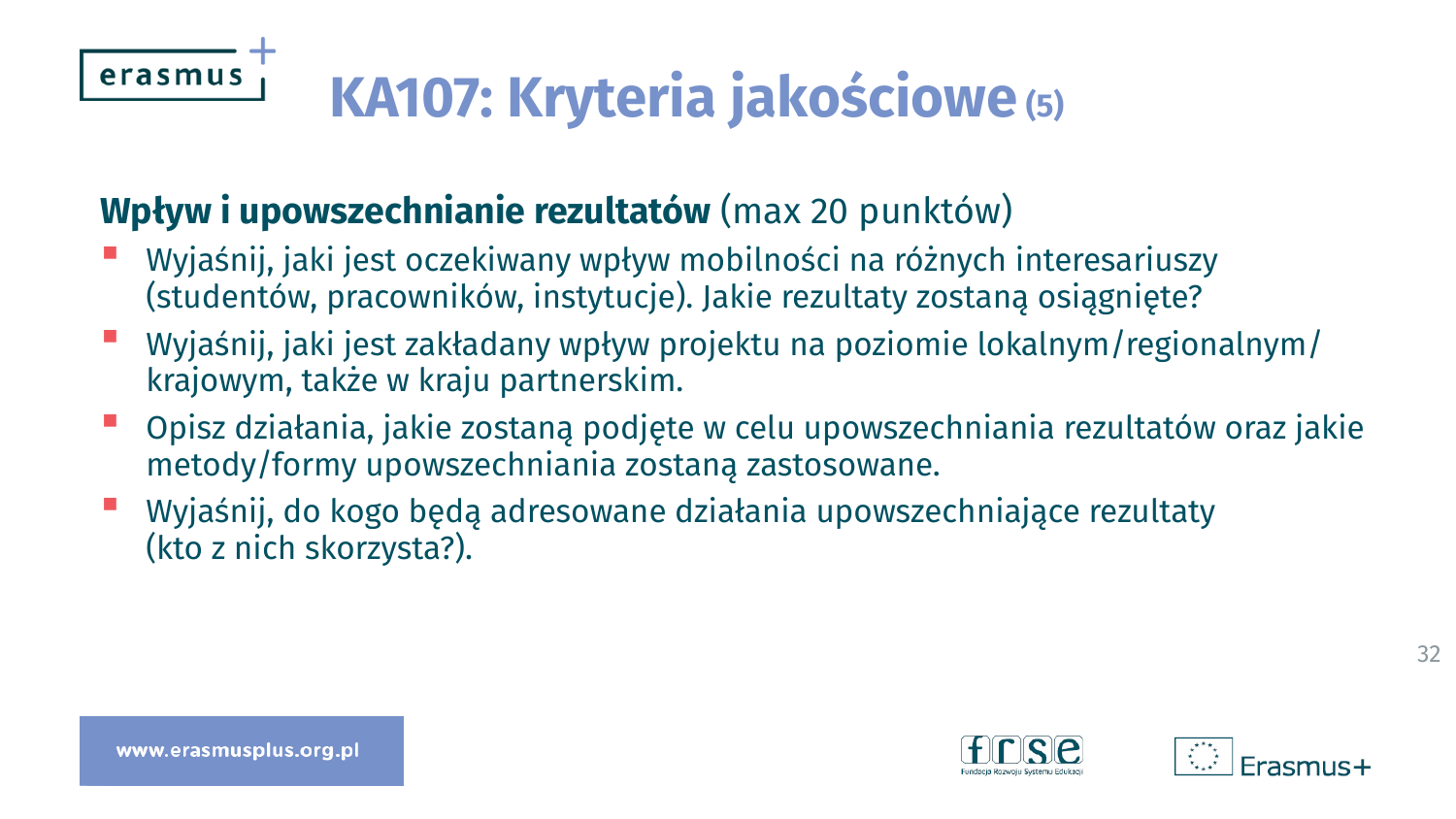

KA107: Kryteria jakościowe (5)
Wpływ i upowszechnianie rezultatów (max 20 punktów)
Wyjaśnij, jaki jest oczekiwany wpływ mobilności na różnych interesariuszy (studentów, pracowników, instytucje). Jakie rezultaty zostaną osiągnięte?
Wyjaśnij, jaki jest zakładany wpływ projektu na poziomie lokalnym/regionalnym/ krajowym, także w kraju partnerskim.
Opisz działania, jakie zostaną podjęte w celu upowszechniania rezultatów oraz jakie metody/formy upowszechniania zostaną zastosowane.
Wyjaśnij, do kogo będą adresowane działania upowszechniające rezultaty
(kto z nich skorzysta?).
32